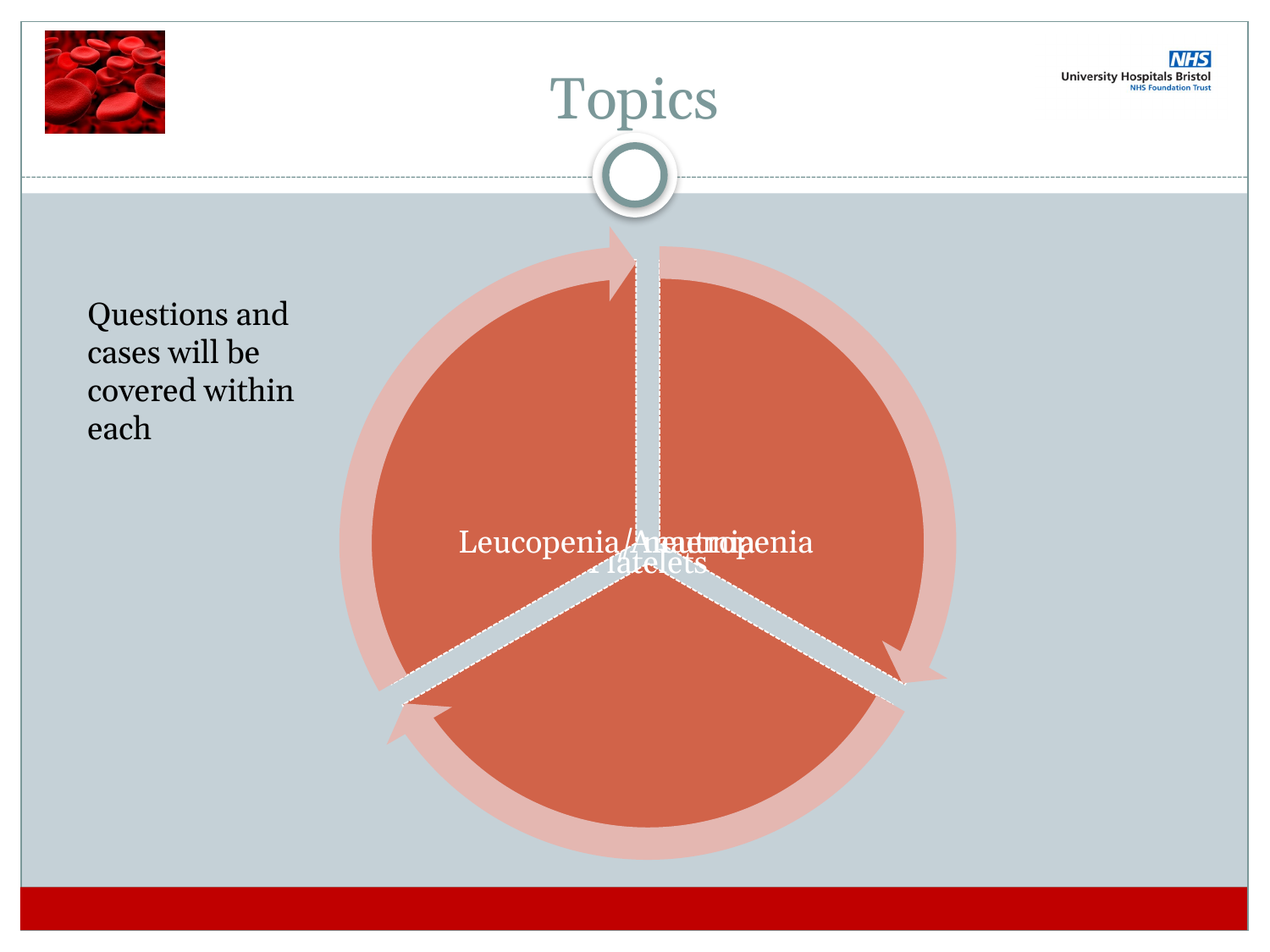

# Topics
B12/Anaemia
Platelets
Leucopenia/ neutropenia
Questions and cases will be covered within each